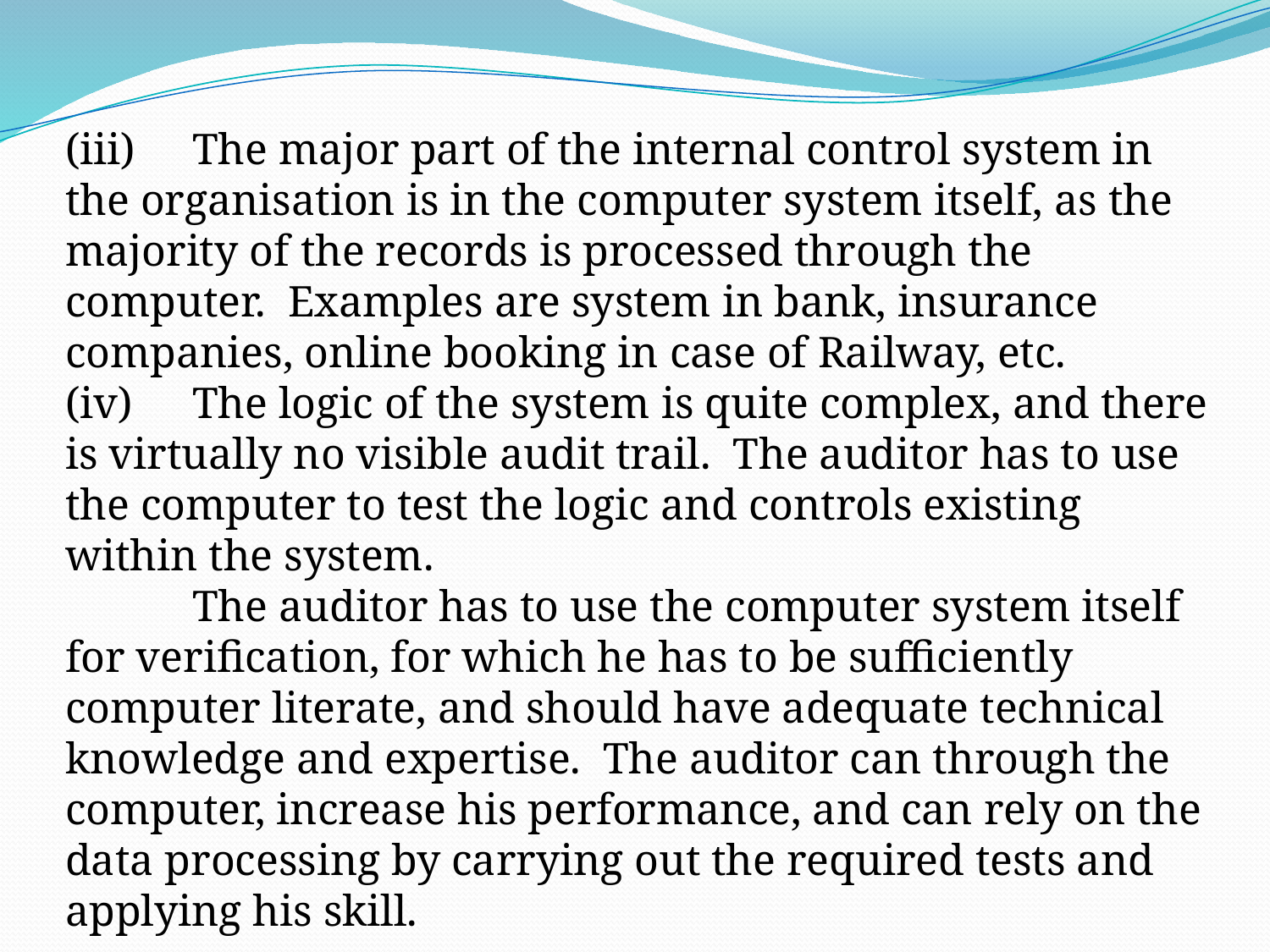

#
(iii)	The major part of the internal control system in the organisation is in the computer system itself, as the majority of the records is processed through the computer.  Examples are system in bank, insurance companies, online booking in case of Railway, etc.
(iv)	The logic of the system is quite complex, and there is virtually no visible audit trail.  The auditor has to use the computer to test the logic and controls existing within the system.
	The auditor has to use the computer system itself for verification, for which he has to be sufficiently computer literate, and should have adequate technical knowledge and expertise.  The auditor can through the computer, increase his performance, and can rely on the data processing by carrying out the required tests and applying his skill.